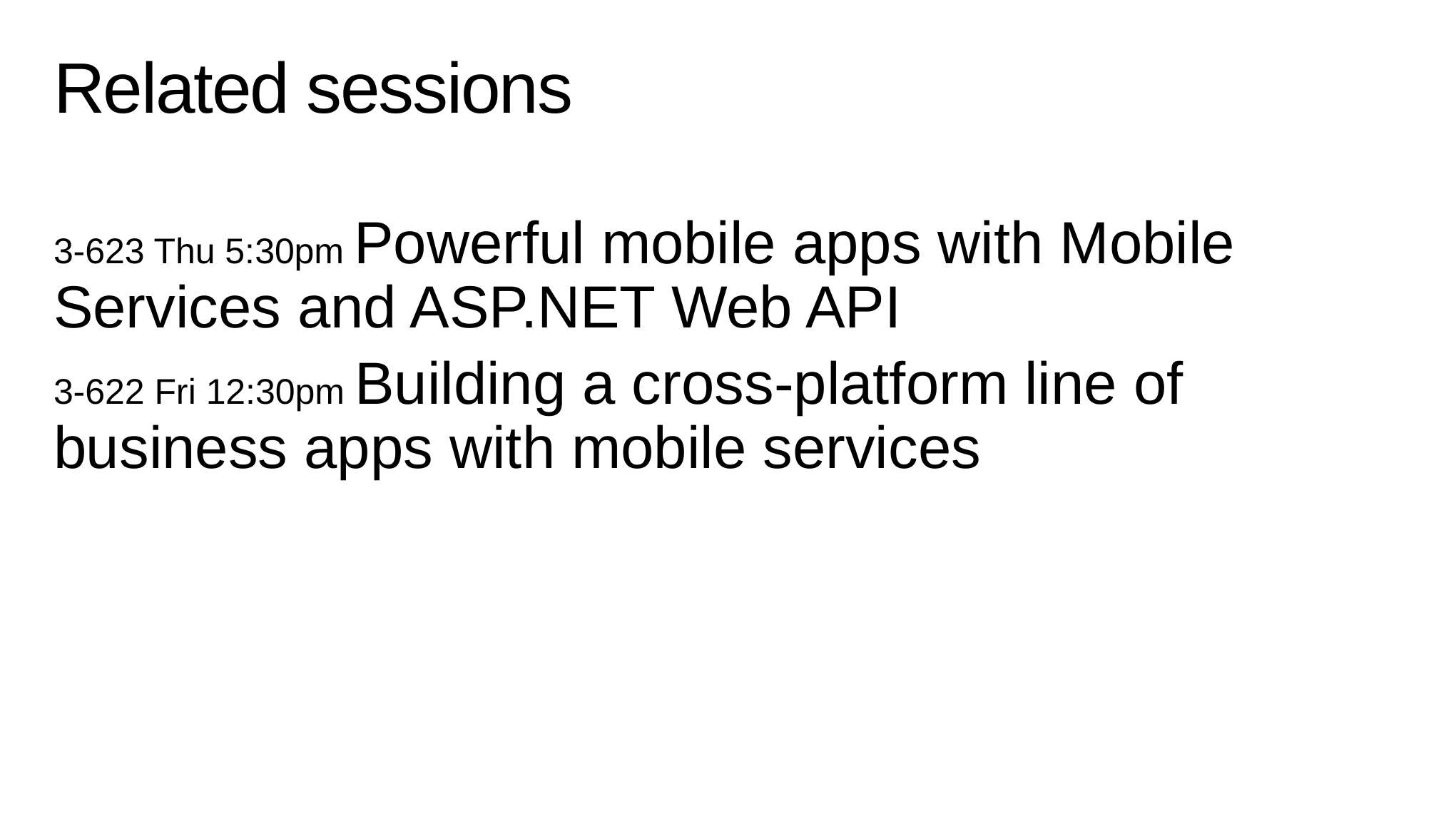

# Related sessions
3-623 Thu 5:30pm Powerful mobile apps with Mobile Services and ASP.NET Web API
3-622 Fri 12:30pm Building a cross-platform line of business apps with mobile services